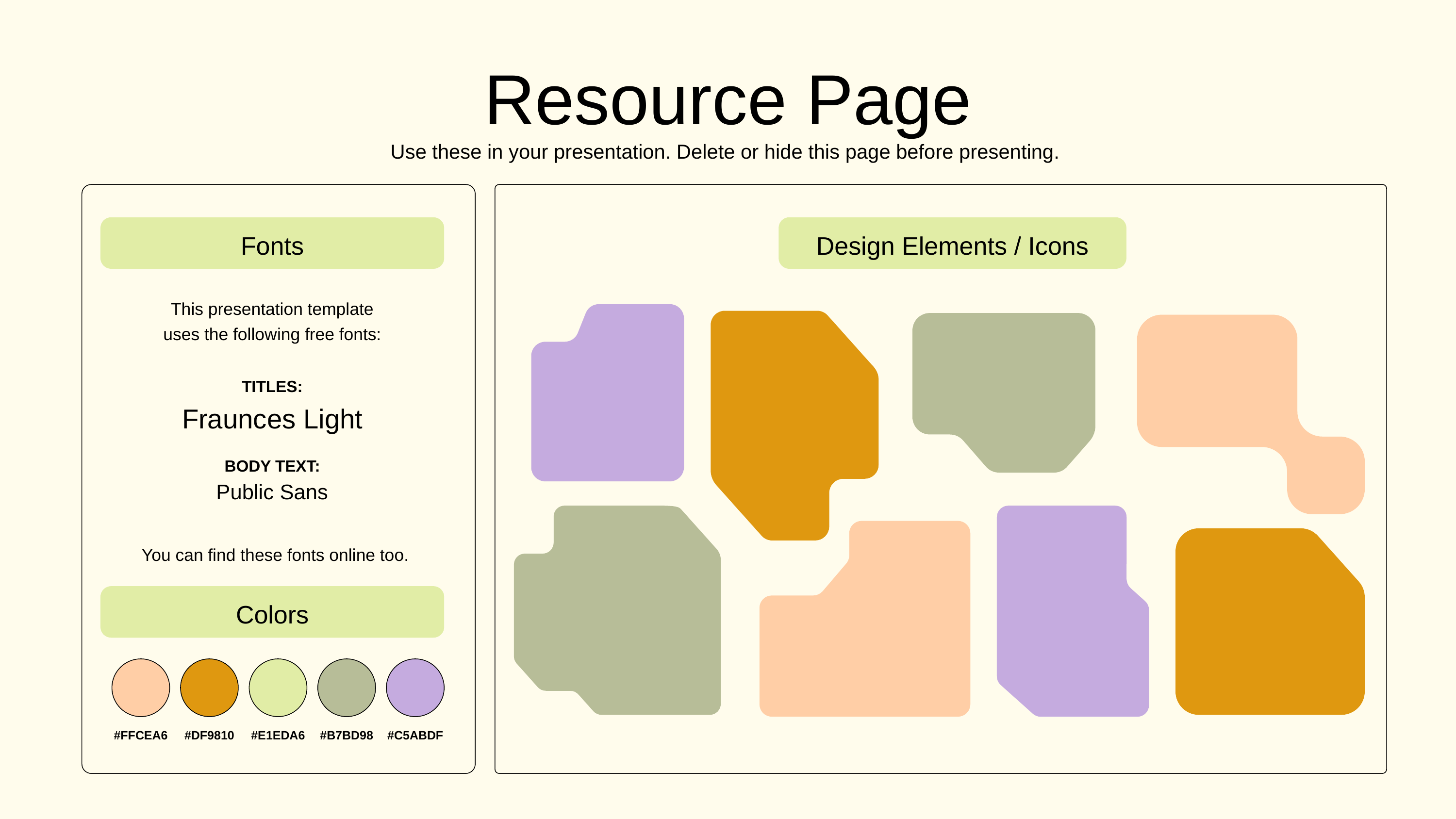

Resource Page
Use these in your presentation. Delete or hide this page before presenting.

Fonts

Design Elements / Icons
This presentation template
uses the following free fonts:

TITLES:
Fraunces Light
BODY TEXT:
Public Sans

You can find these fonts online too.

Colors

#FFCEA6
#DF9810
#E1EDA6
#B7BD98
#C5ABDF